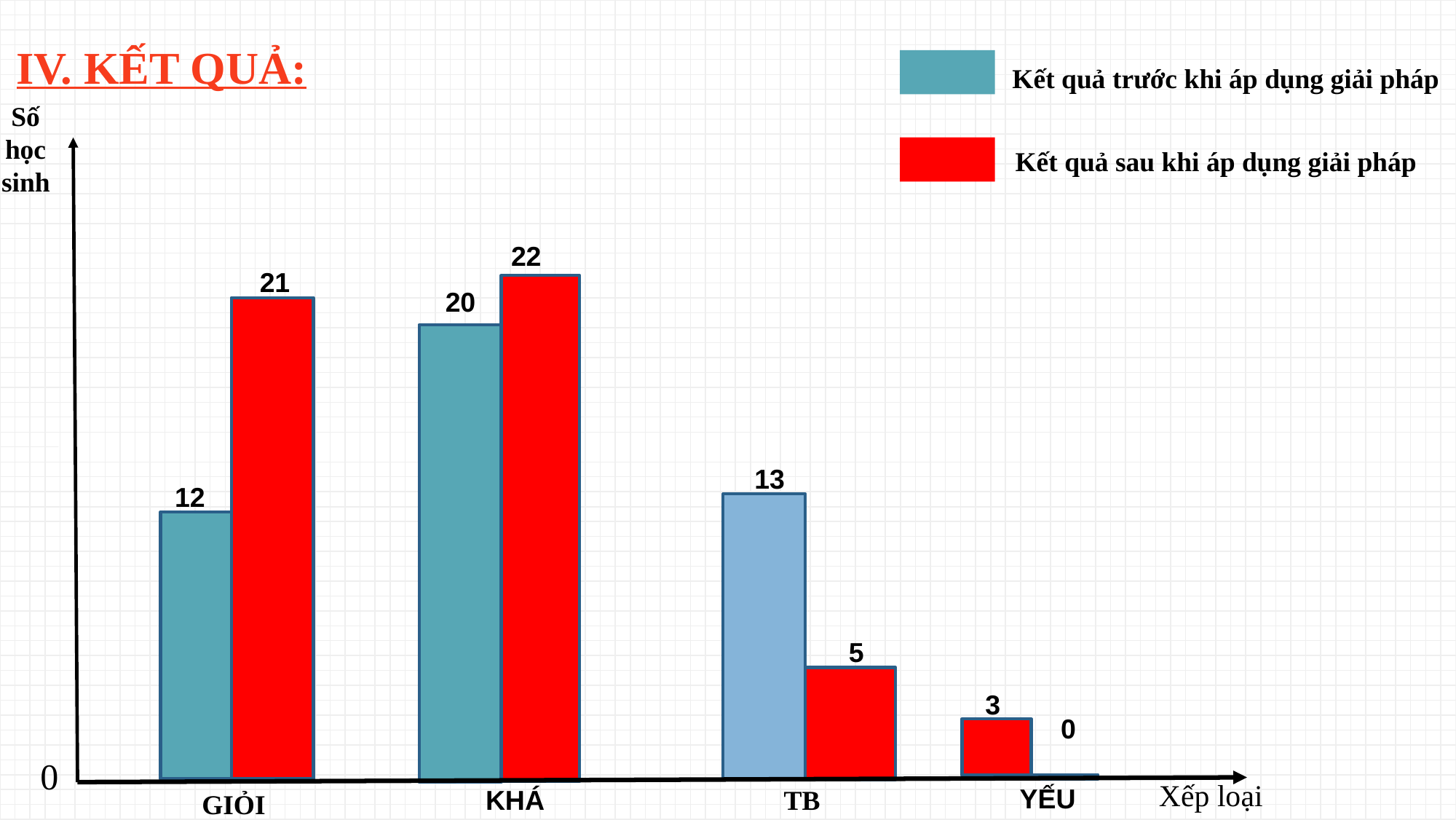

# IV. KẾT QUẢ:

Kết quả trước khi áp dụng giải pháp
Số
học
sinh

22
21

20

13
12

5

3
0

YẾU
KHÁ
TB
GIỎI

Kết quả sau khi áp dụng giải pháp
0
Xếp loại